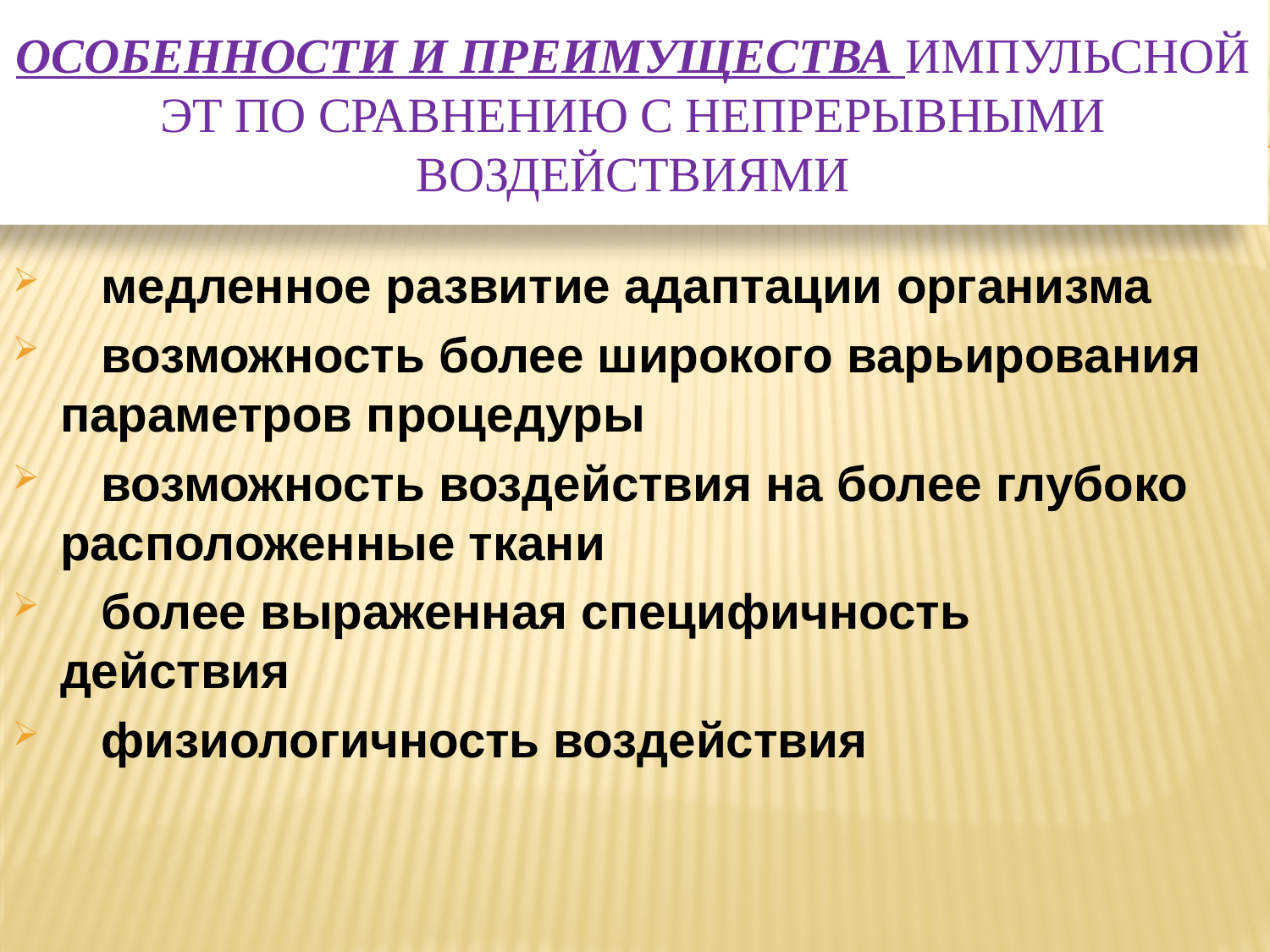

# Особенности и преимущества импульсной ЭТ по сравнению с непрерывными воздействиями
   медленное развитие адаптации организма
   возможность более широкого варьирования параметров процедуры
   возможность воздействия на более глубоко расположенные ткани
   более выраженная специфичность действия
   физиологичность воздействия